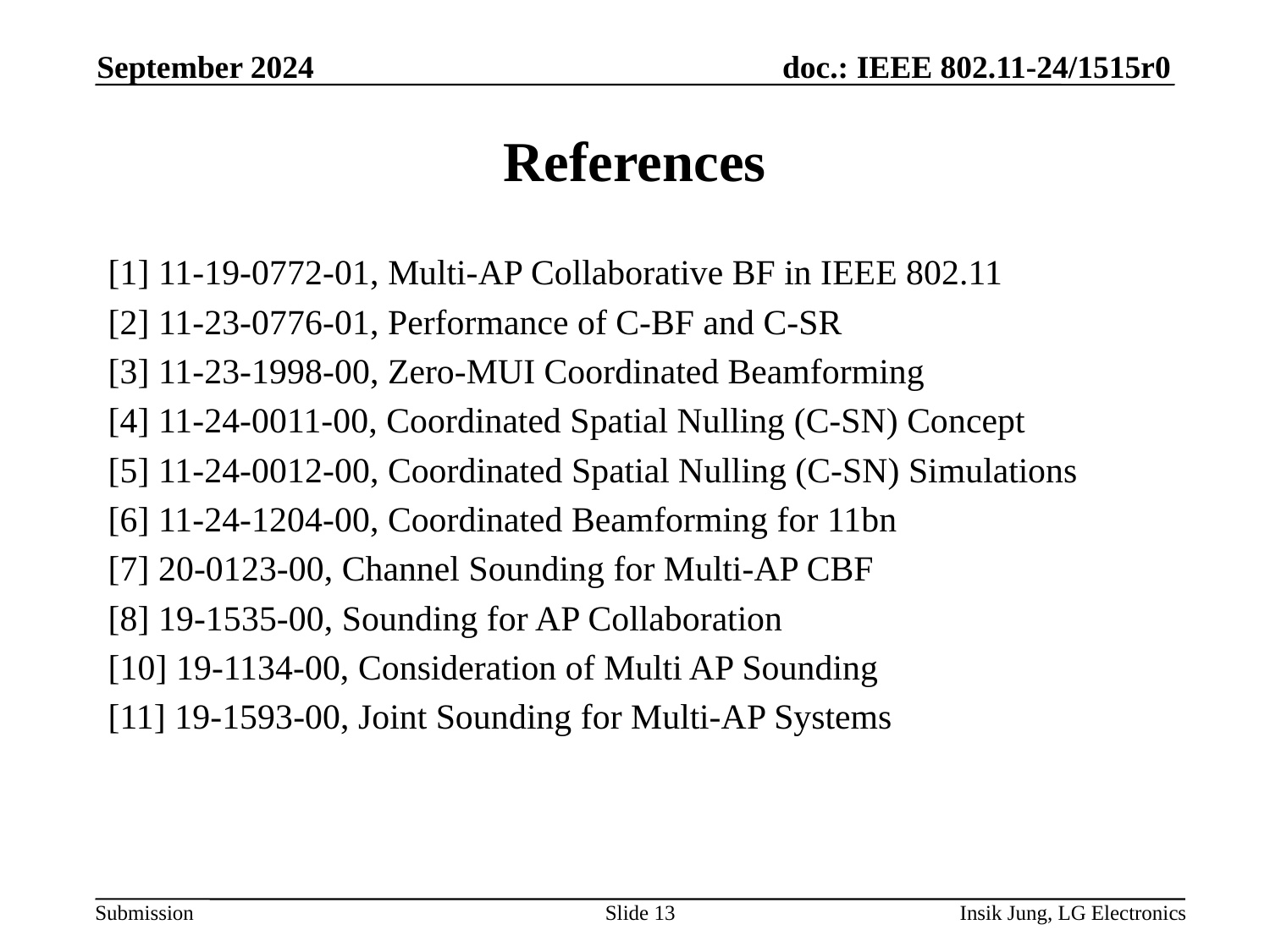

September 2024
# References
[1] 11-19-0772-01, Multi-AP Collaborative BF in IEEE 802.11
[2] 11-23-0776-01, Performance of C-BF and C-SR
[3] 11-23-1998-00, Zero-MUI Coordinated Beamforming
[4] 11-24-0011-00, Coordinated Spatial Nulling (C-SN) Concept
[5] 11-24-0012-00, Coordinated Spatial Nulling (C-SN) Simulations
[6] 11-24-1204-00, Coordinated Beamforming for 11bn
[7] 20-0123-00, Channel Sounding for Multi-AP CBF
[8] 19-1535-00, Sounding for AP Collaboration
[10] 19-1134-00, Consideration of Multi AP Sounding
[11] 19-1593-00, Joint Sounding for Multi-AP Systems

Slide 13
Insik Jung, LG Electronics